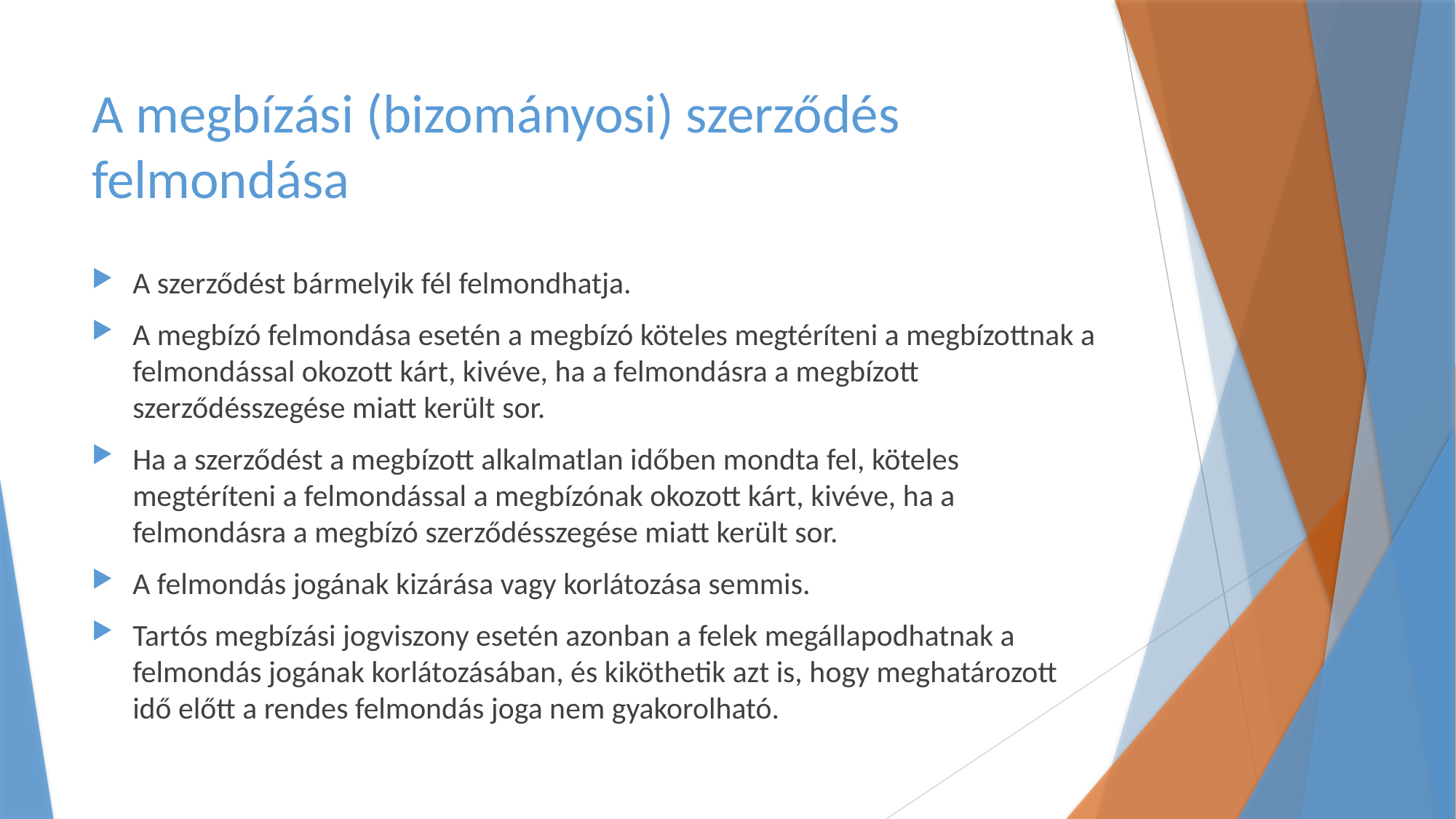

# A megbízási (bizományosi) szerződés felmondása
A szerződést bármelyik fél felmondhatja.
A megbízó felmondása esetén a megbízó köteles megtéríteni a megbízottnak a felmondással okozott kárt, kivéve, ha a felmondásra a megbízott szerződésszegése miatt került sor.
Ha a szerződést a megbízott alkalmatlan időben mondta fel, köteles megtéríteni a felmondással a megbízónak okozott kárt, kivéve, ha a felmondásra a megbízó szerződésszegése miatt került sor.
A felmondás jogának kizárása vagy korlátozása semmis.
Tartós megbízási jogviszony esetén azonban a felek megállapodhatnak a felmondás jogának korlátozásában, és kiköthetik azt is, hogy meghatározott idő előtt a rendes felmondás joga nem gyakorolható.